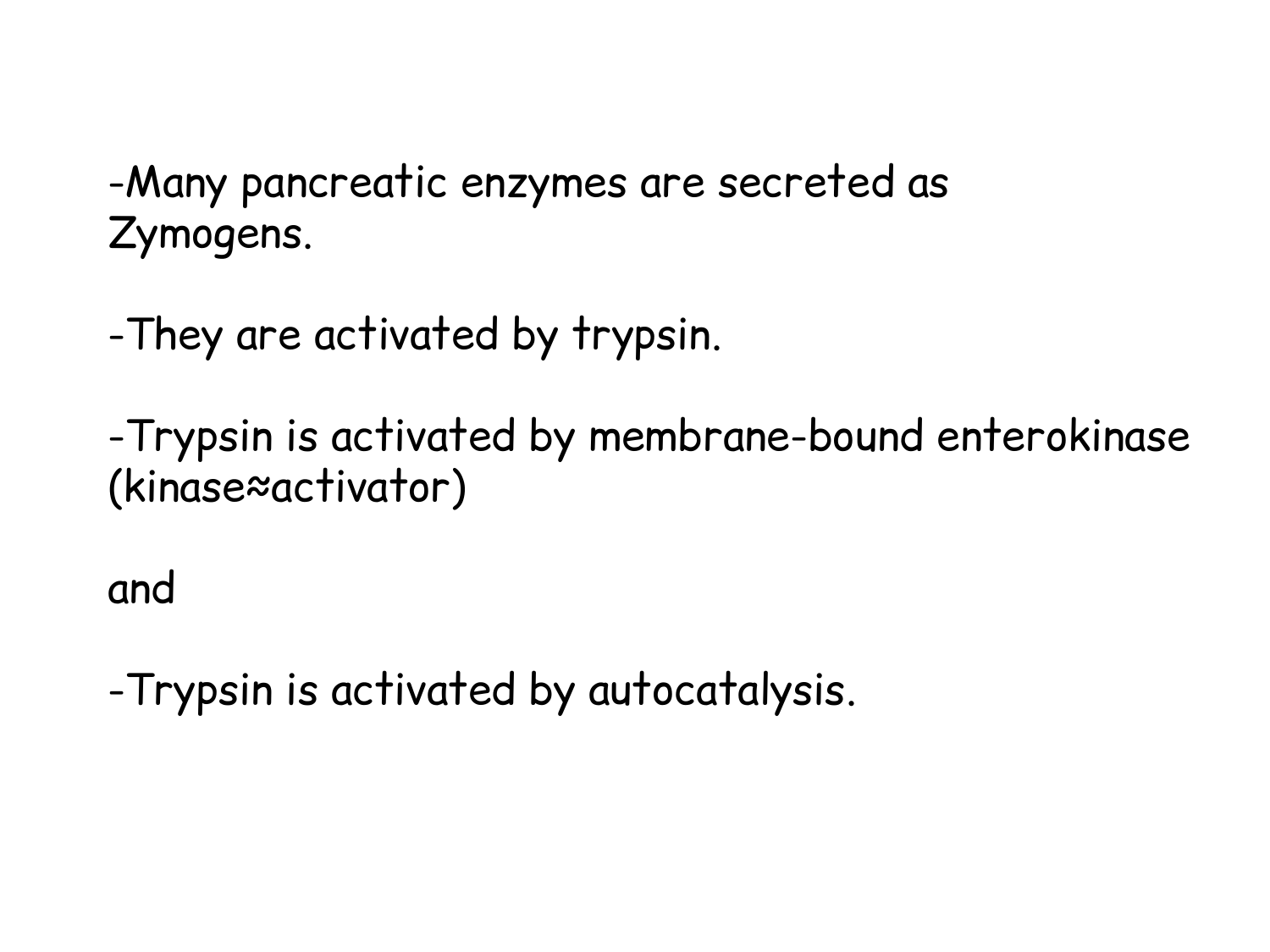

-Many pancreatic enzymes are secreted as
Zymogens.

-They are activated by trypsin.

-Trypsin is activated by membrane-bound enterokinase
(kinase≈activator)

and

-Trypsin is activated by autocatalysis.